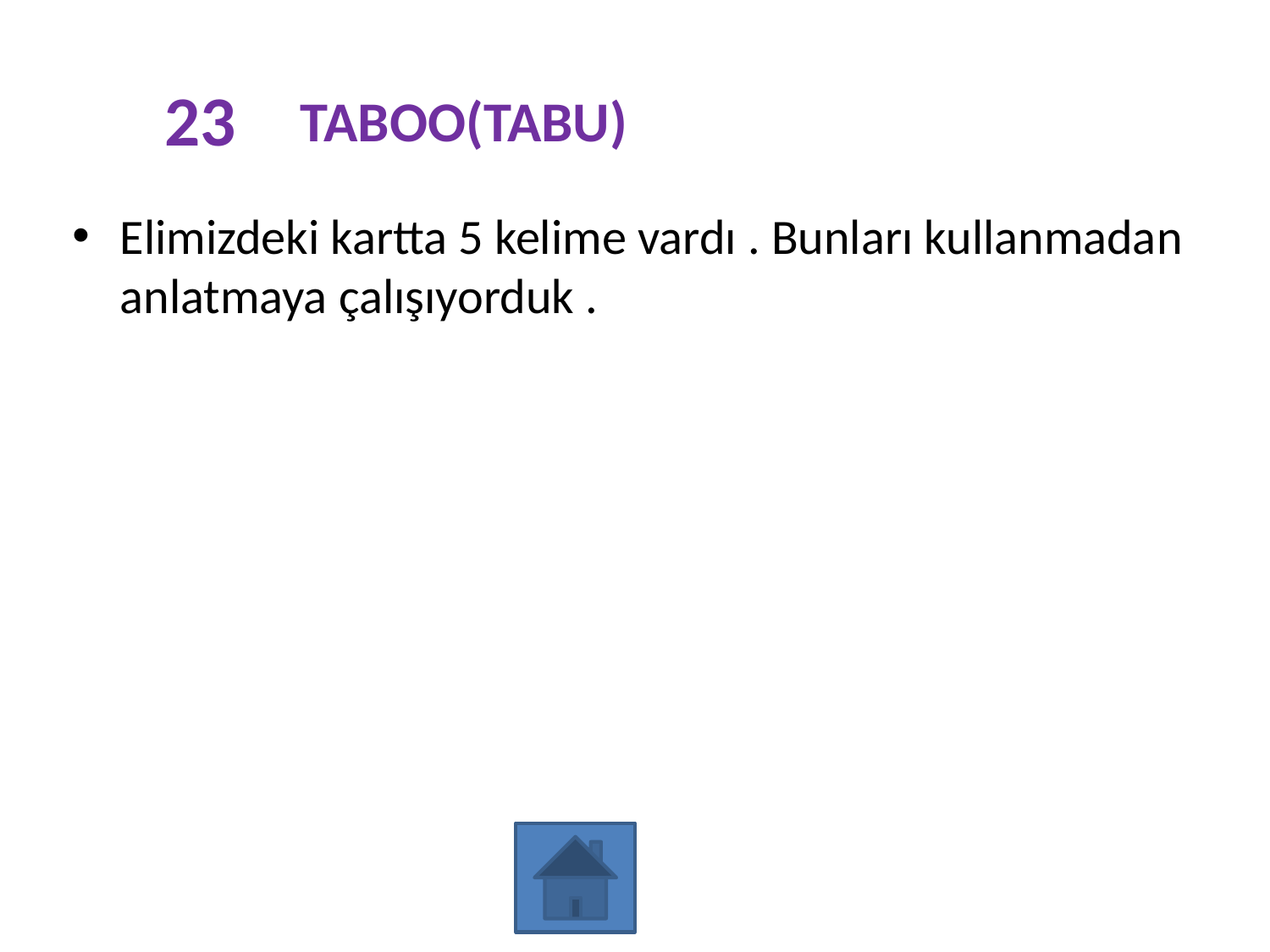

# 23
TABOO(TABU)
Elimizdeki kartta 5 kelime vardı . Bunları kullanmadan anlatmaya çalışıyorduk .